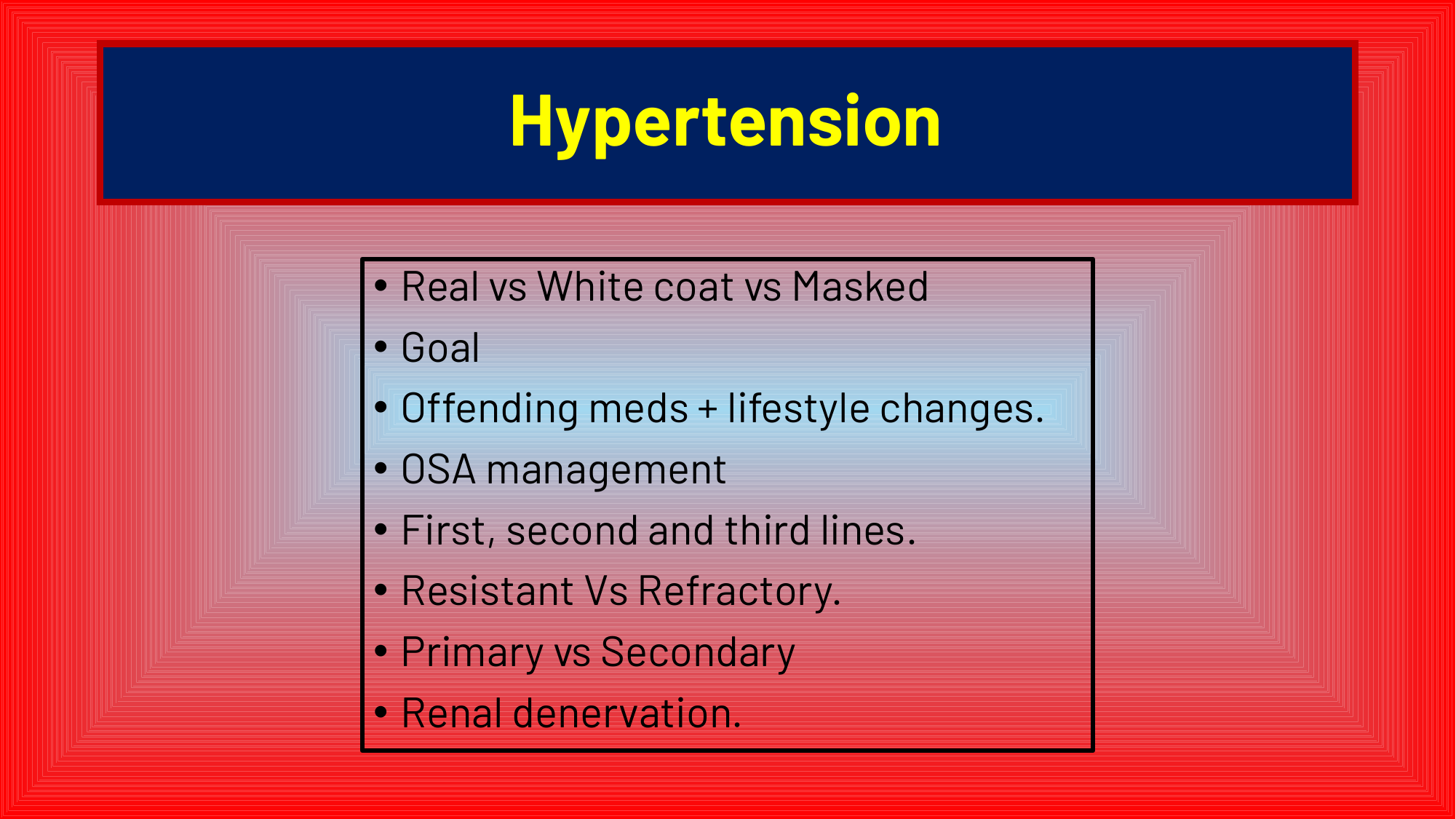

# Hypertension
Real vs White coat vs Masked
Goal
Offending meds + lifestyle changes.
OSA management
First, second and third lines.
Resistant Vs Refractory.
Primary vs Secondary
Renal denervation.